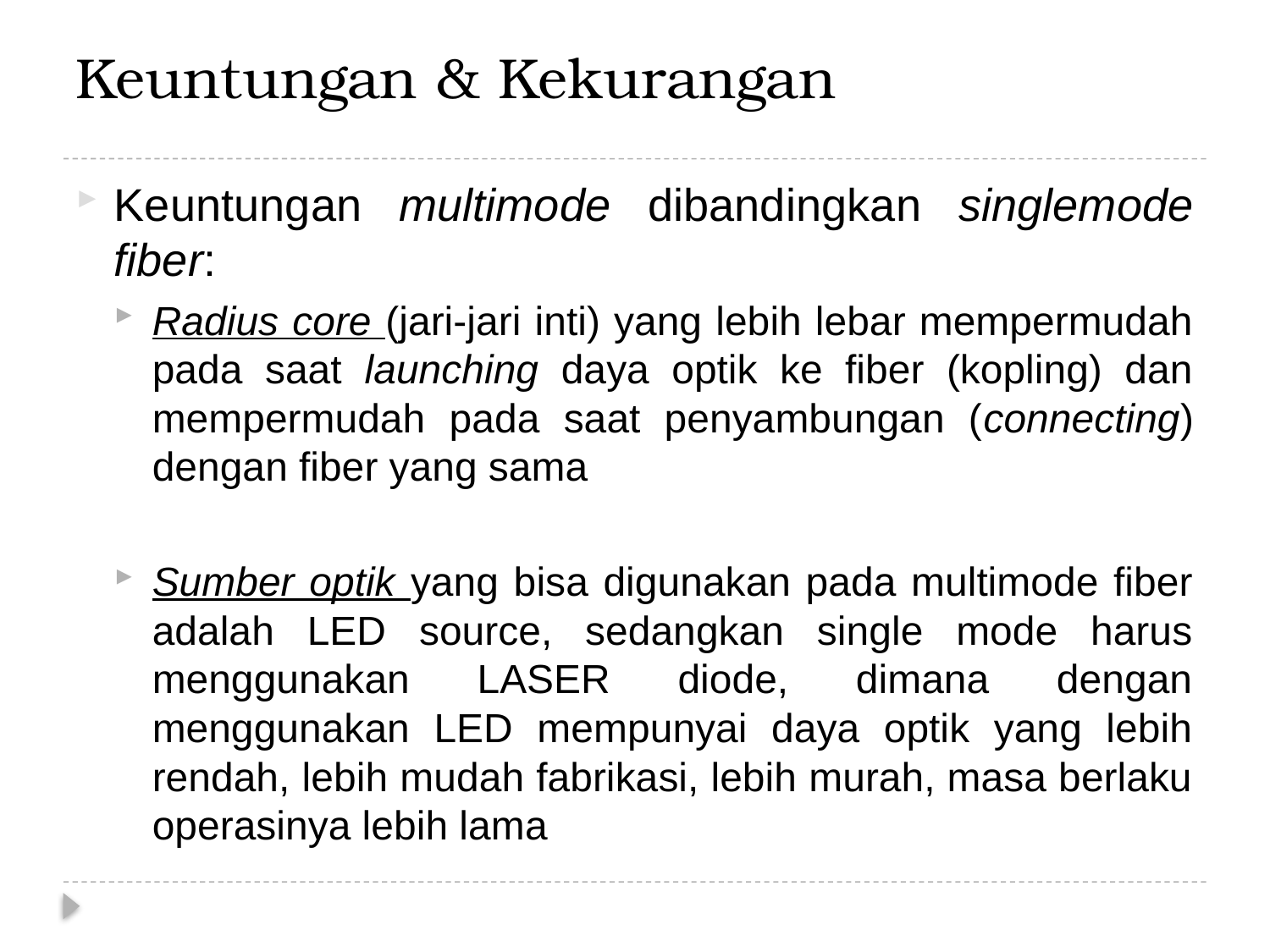

# Keuntungan & Kekurangan
Keuntungan multimode dibandingkan singlemode fiber:
Radius core (jari-jari inti) yang lebih lebar mempermudah pada saat launching daya optik ke fiber (kopling) dan mempermudah pada saat penyambungan (connecting) dengan fiber yang sama

Sumber optik yang bisa digunakan pada multimode fiber adalah LED source, sedangkan single mode harus menggunakan LASER diode, dimana dengan menggunakan LED mempunyai daya optik yang lebih rendah, lebih mudah fabrikasi, lebih murah, masa berlaku operasinya lebih lama